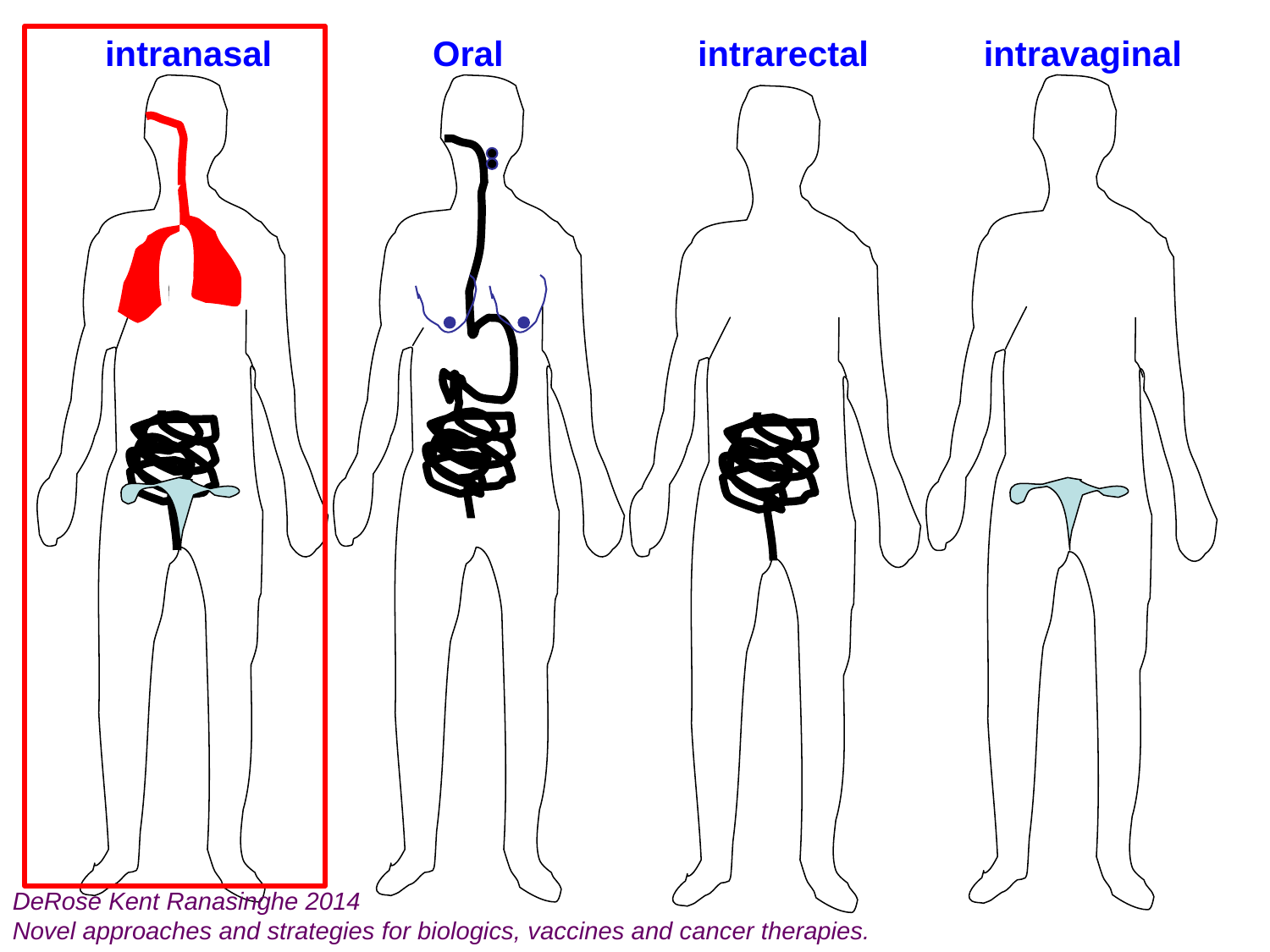

intranasal
Oral
intrarectal
intravaginal

DeRose Kent Ranasinghe 2014
Novel approaches and strategies for biologics, vaccines and cancer therapies.